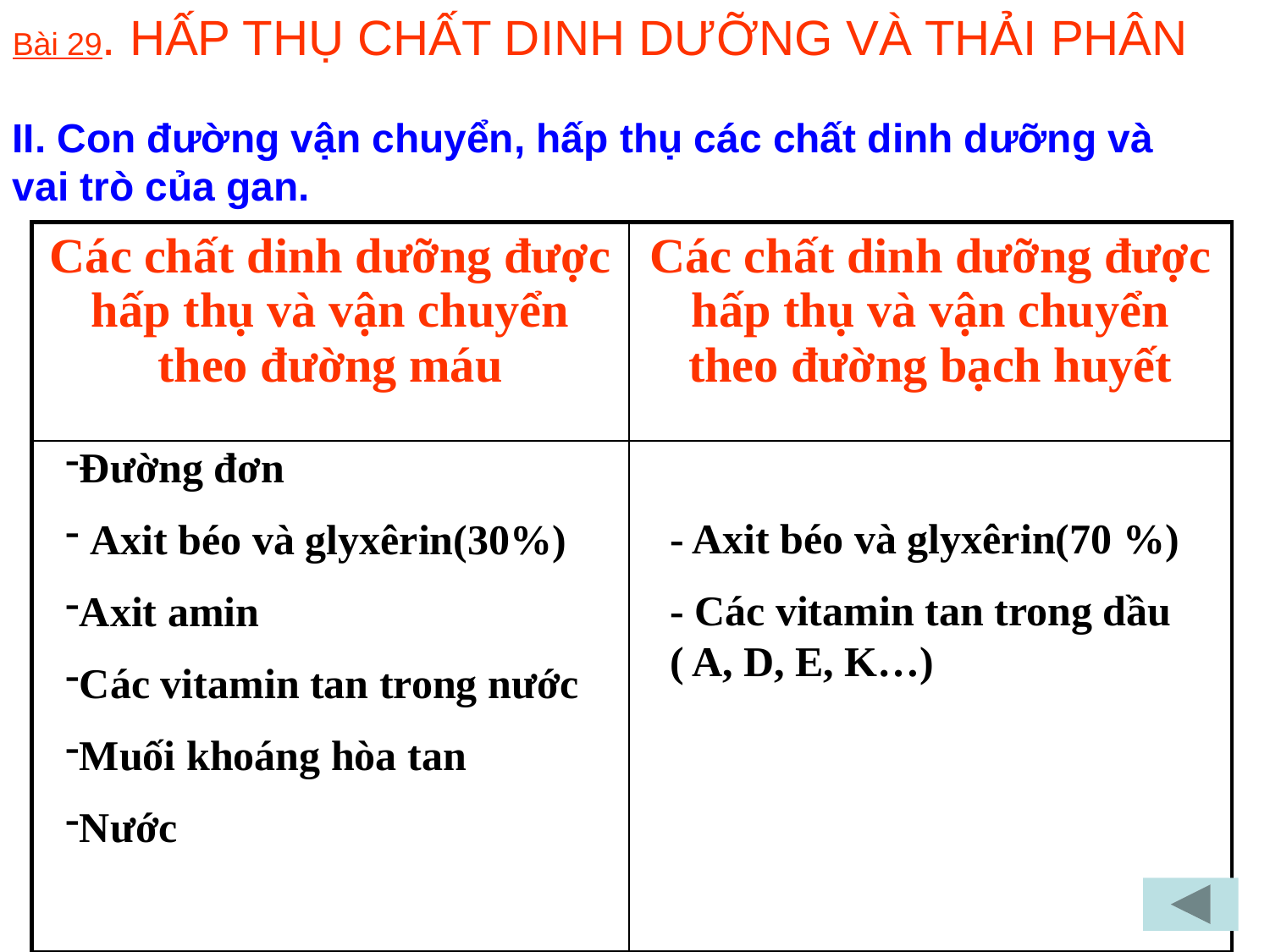

Bài 29. HẤP THỤ CHẤT DINH DƯỠNG VÀ THẢI PHÂN
II. Con đường vận chuyển, hấp thụ các chất dinh dưỡng và vai trò của gan.
| Các chất dinh dưỡng được hấp thụ và vận chuyển theo đường máu | Các chất dinh dưỡng được hấp thụ và vận chuyển theo đường bạch huyết |
| --- | --- |
|  |  |
Đường đơn
 Axit béo và glyxêrin(30%)
Axit amin
Các vitamin tan trong nước
Muối khoáng hòa tan
Nước

- Axit béo và glyxêrin(70 %)
- Các vitamin tan trong dầu
( A, D, E, K…)